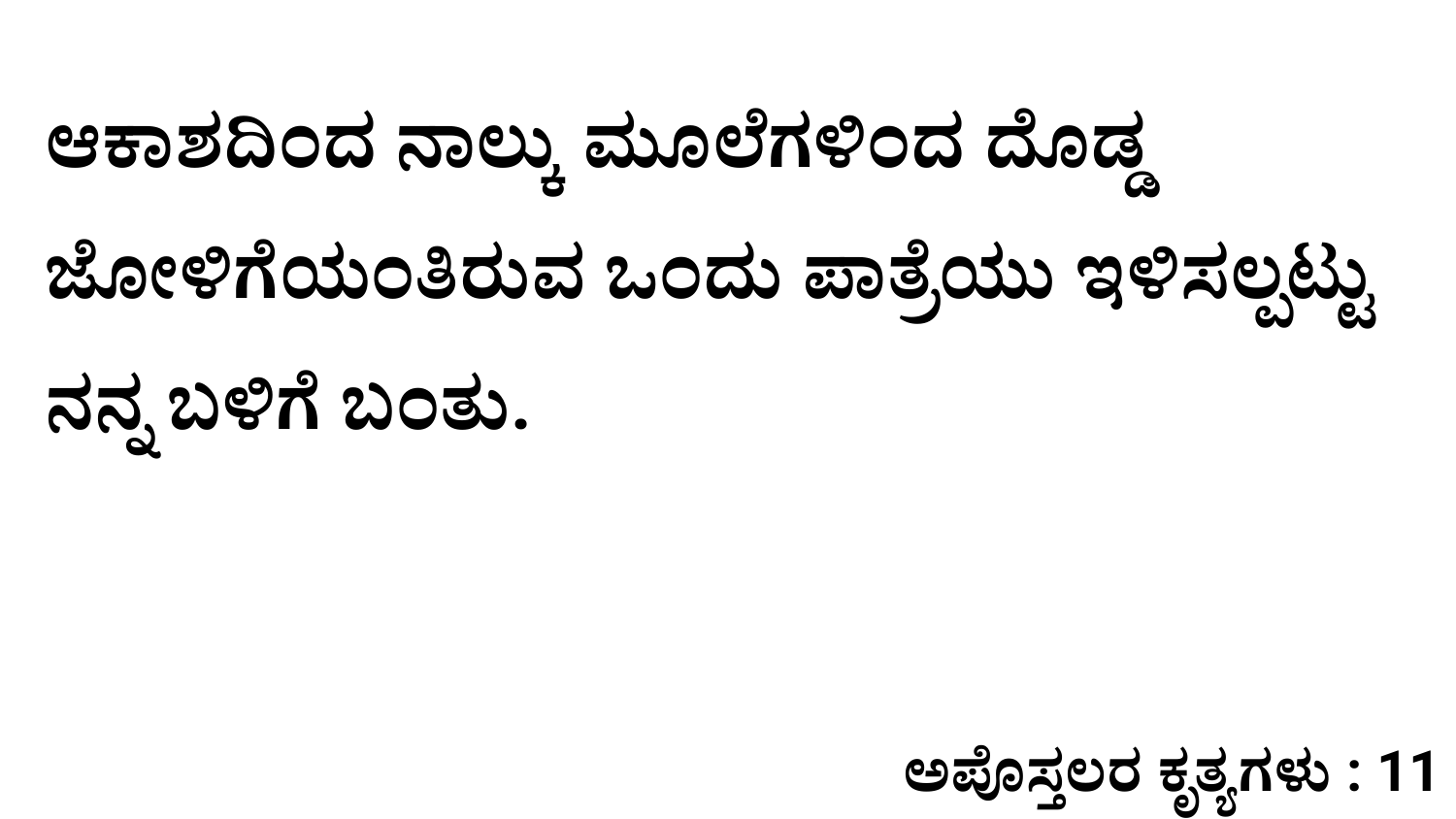

ಆಕಾಶದಿಂದ ನಾಲ್ಕು ಮೂಲೆಗಳಿಂದ ದೊಡ್ಡ ಜೋಳಿಗೆಯಂತಿರುವ ಒಂದು ಪಾತ್ರೆಯು ಇಳಿಸಲ್ಪಟ್ಟು ನನ್ನ ಬಳಿಗೆ ಬಂತು.
ಅಪೊಸ್ತಲರ ಕೃತ್ಯಗಳು : 11